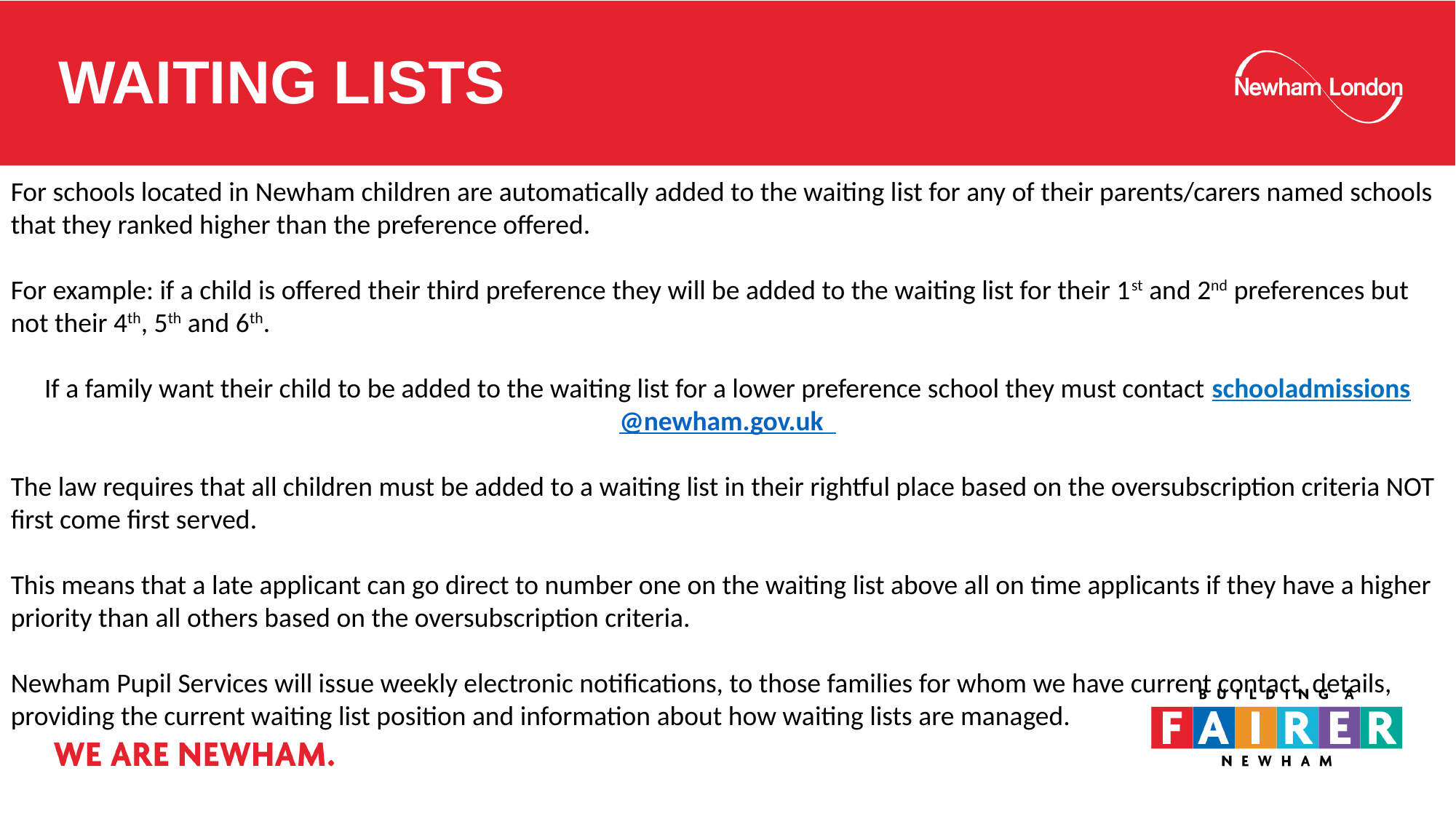

# WAITING LISTS
For schools located in Newham children are automatically added to the waiting list for any of their parents/carers named schools that they ranked higher than the preference offered.

For example: if a child is offered their third preference they will be added to the waiting list for their 1st and 2nd preferences but not their 4th, 5th and 6th.

If a family want their child to be added to the waiting list for a lower preference school they must contact schooladmissions@newham.gov.uk

The law requires that all children must be added to a waiting list in their rightful place based on the oversubscription criteria NOT first come first served.

This means that a late applicant can go direct to number one on the waiting list above all on time applicants if they have a higher priority than all others based on the oversubscription criteria.

Newham Pupil Services will issue weekly electronic notifications, to those families for whom we have current contact  details, providing the current waiting list position and information about how waiting lists are managed.